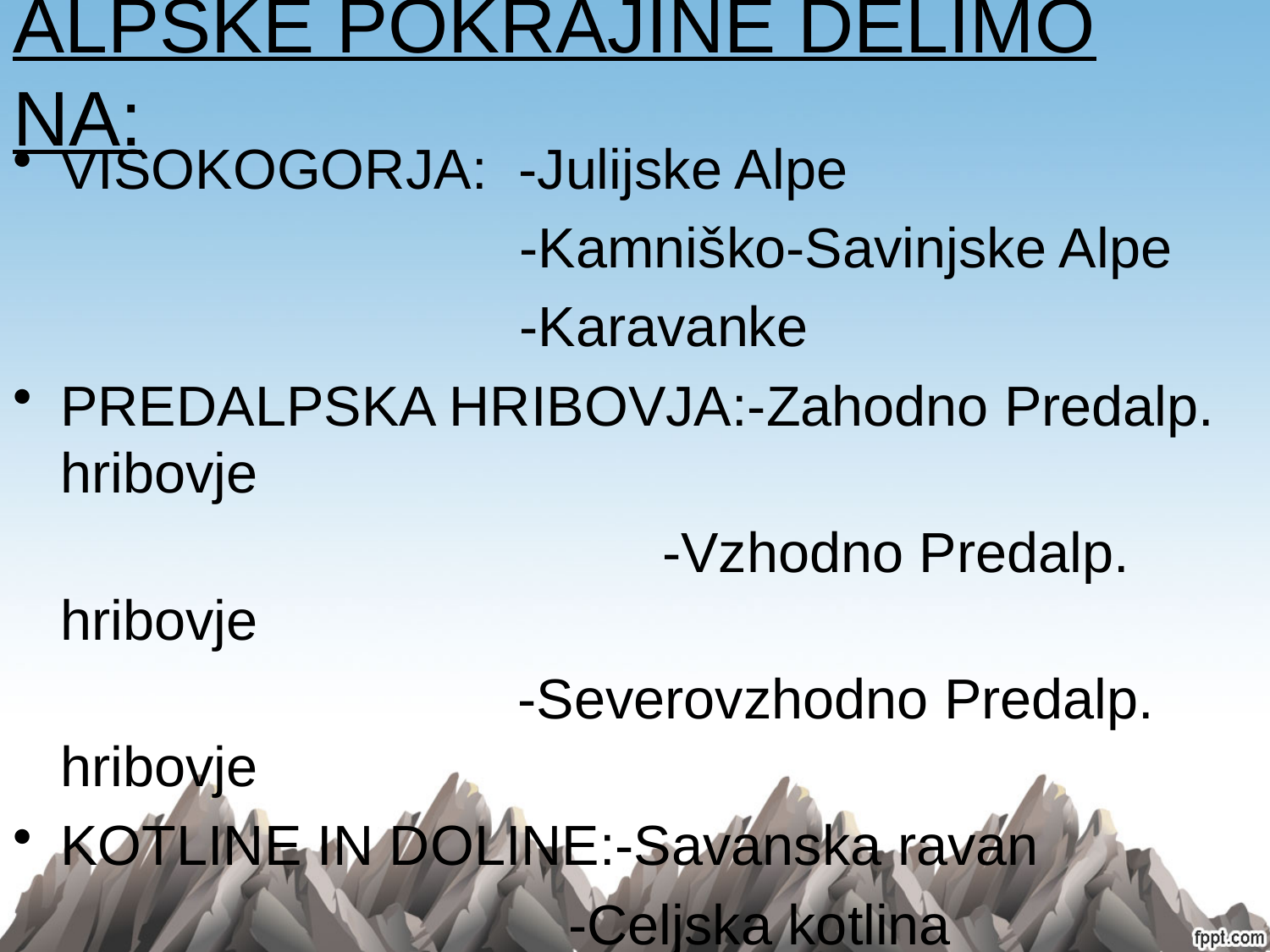

# ALPSKE POKRAJINE DELIMO NA:
VISOKOGORJA:  -Julijske Alpe
				     -Kamniško-Savinjske Alpe
				     -Karavanke
PREDALPSKA HRIBOVJA:-Zahodno Predalp. hribovje
					      -Vzhodno Predalp. hribovje
			             -Severovzhodno Predalp. hribovje
KOTLINE IN DOLINE:-Savanska ravan
					-Celjska kotlina